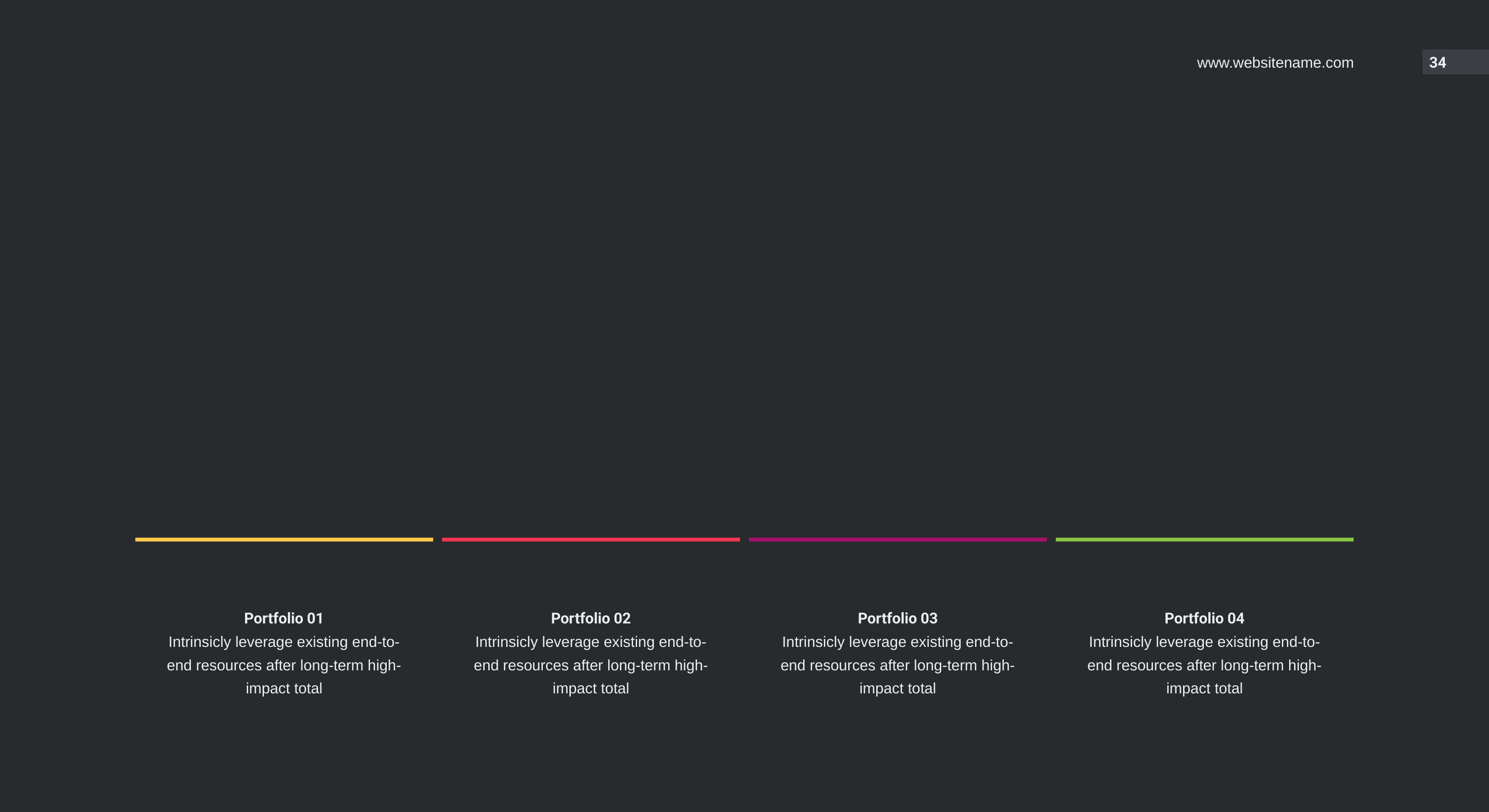

www.websitename.com
34

Portfolio 01
Intrinsicly leverage existing end-to-end resources after long-term high-impact total
Portfolio 02
Intrinsicly leverage existing end-to-end resources after long-term high-impact total
Portfolio 03
Intrinsicly leverage existing end-to-end resources after long-term high-impact total
Portfolio 04
Intrinsicly leverage existing end-to-end resources after long-term high-impact total